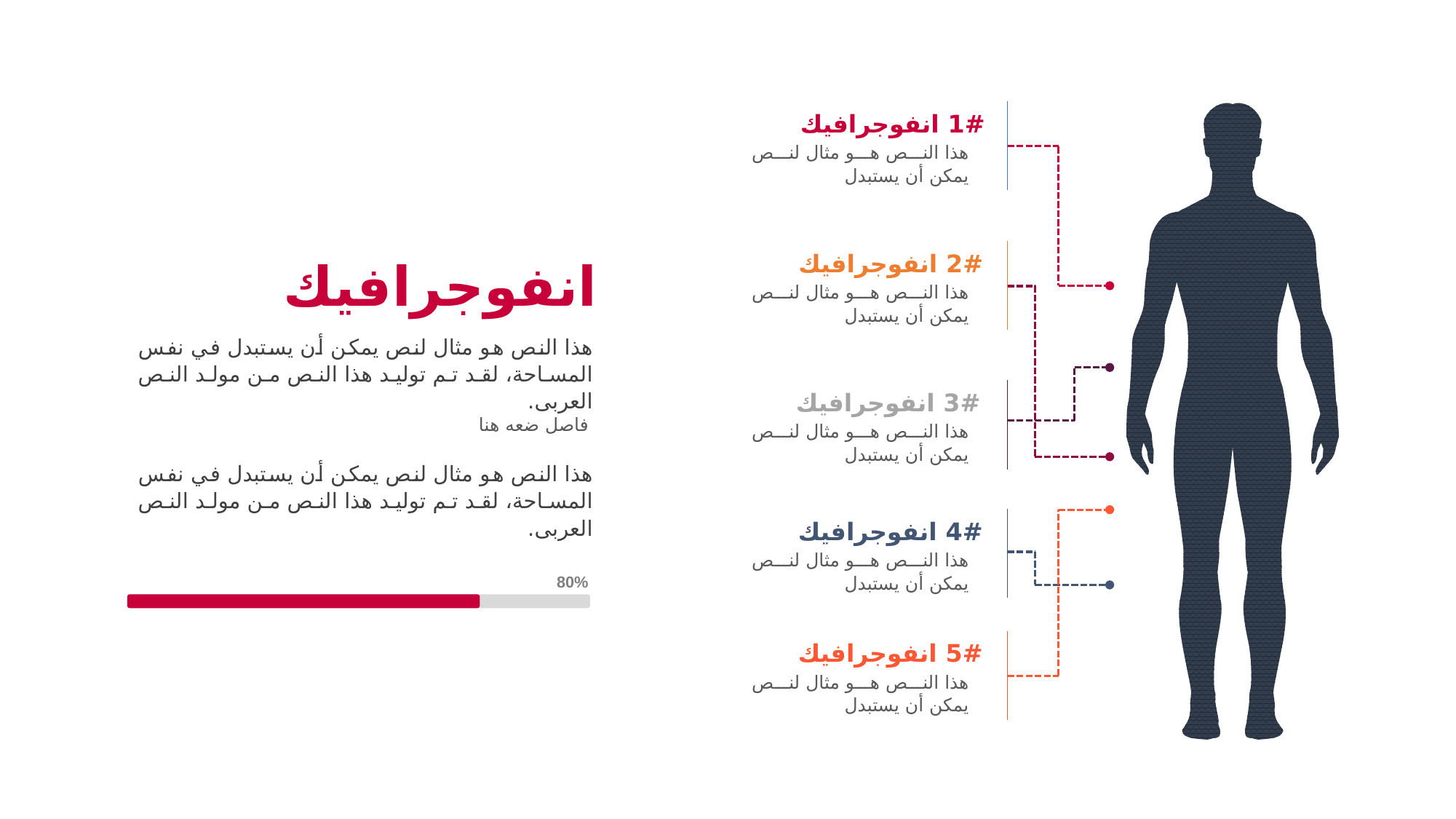

1# انفوجرافيك
هذا النص هو مثال لنص يمكن أن يستبدل
انفوجرافيك
2# انفوجرافيك
هذا النص هو مثال لنص يمكن أن يستبدل
هذا النص هو مثال لنص يمكن أن يستبدل في نفس المساحة، لقد تم توليد هذا النص من مولد النص العربى.
3# انفوجرافيك
هذا النص هو مثال لنص يمكن أن يستبدل
فاصل ضعه هنا
هذا النص هو مثال لنص يمكن أن يستبدل في نفس المساحة، لقد تم توليد هذا النص من مولد النص العربى.
4# انفوجرافيك
هذا النص هو مثال لنص يمكن أن يستبدل
80%

5# انفوجرافيك
هذا النص هو مثال لنص يمكن أن يستبدل